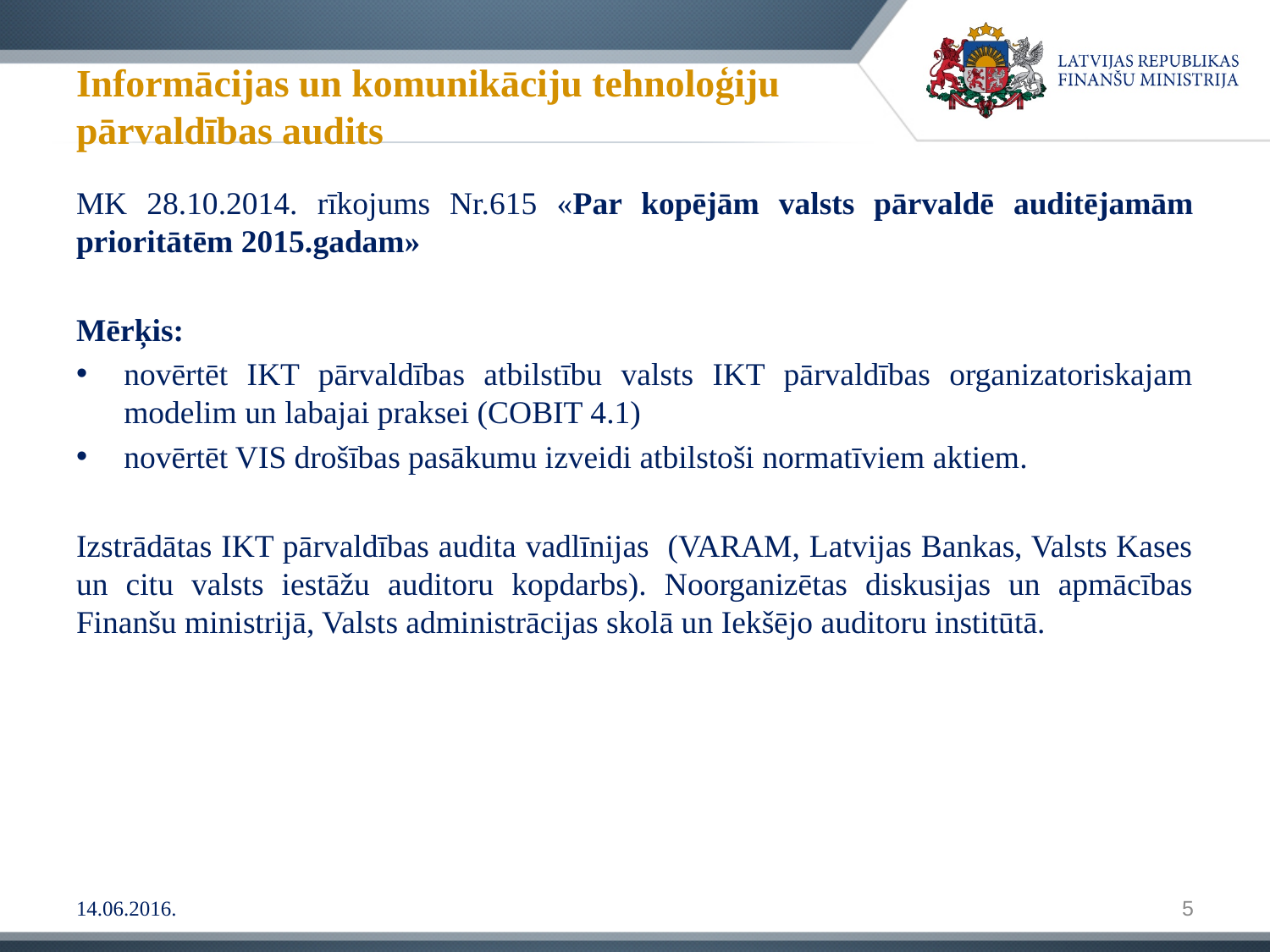

# Informācijas un komunikāciju tehnoloģiju pārvaldības audits
MK 28.10.2014. rīkojums Nr.615 «Par kopējām valsts pārvaldē auditējamām prioritātēm 2015.gadam»

Mērķis:
novērtēt IKT pārvaldības atbilstību valsts IKT pārvaldības organizatoriskajam modelim un labajai praksei (COBIT 4.1)
novērtēt VIS drošības pasākumu izveidi atbilstoši normatīviem aktiem.

Izstrādātas IKT pārvaldības audita vadlīnijas  (VARAM, Latvijas Bankas, Valsts Kases un citu valsts iestāžu auditoru kopdarbs). Noorganizētas diskusijas un apmācības Finanšu ministrijā, Valsts administrācijas skolā un Iekšējo auditoru institūtā.

14.06.2016.

5